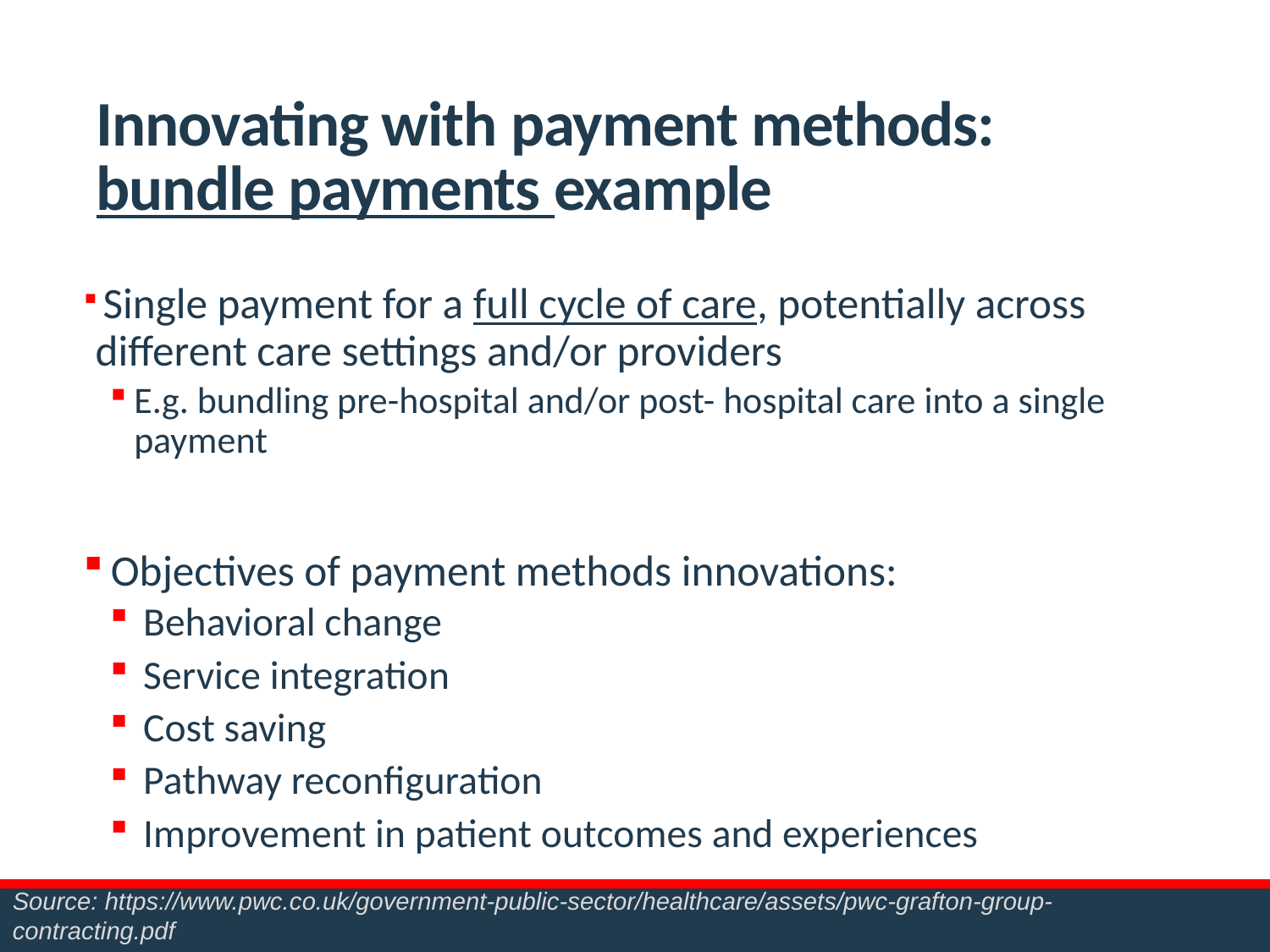

# Innovating with payment methods: bundle payments example
 Single payment for a full cycle of care, potentially across different care settings and/or providers
E.g. bundling pre-hospital and/or post- hospital care into a single payment

 Objectives of payment methods innovations:
 Behavioral change
 Service integration
 Cost saving
 Pathway reconfiguration
 Improvement in patient outcomes and experiences

Source: https://www.pwc.co.uk/government-public-sector/healthcare/assets/pwc-grafton-group-contracting.pdf